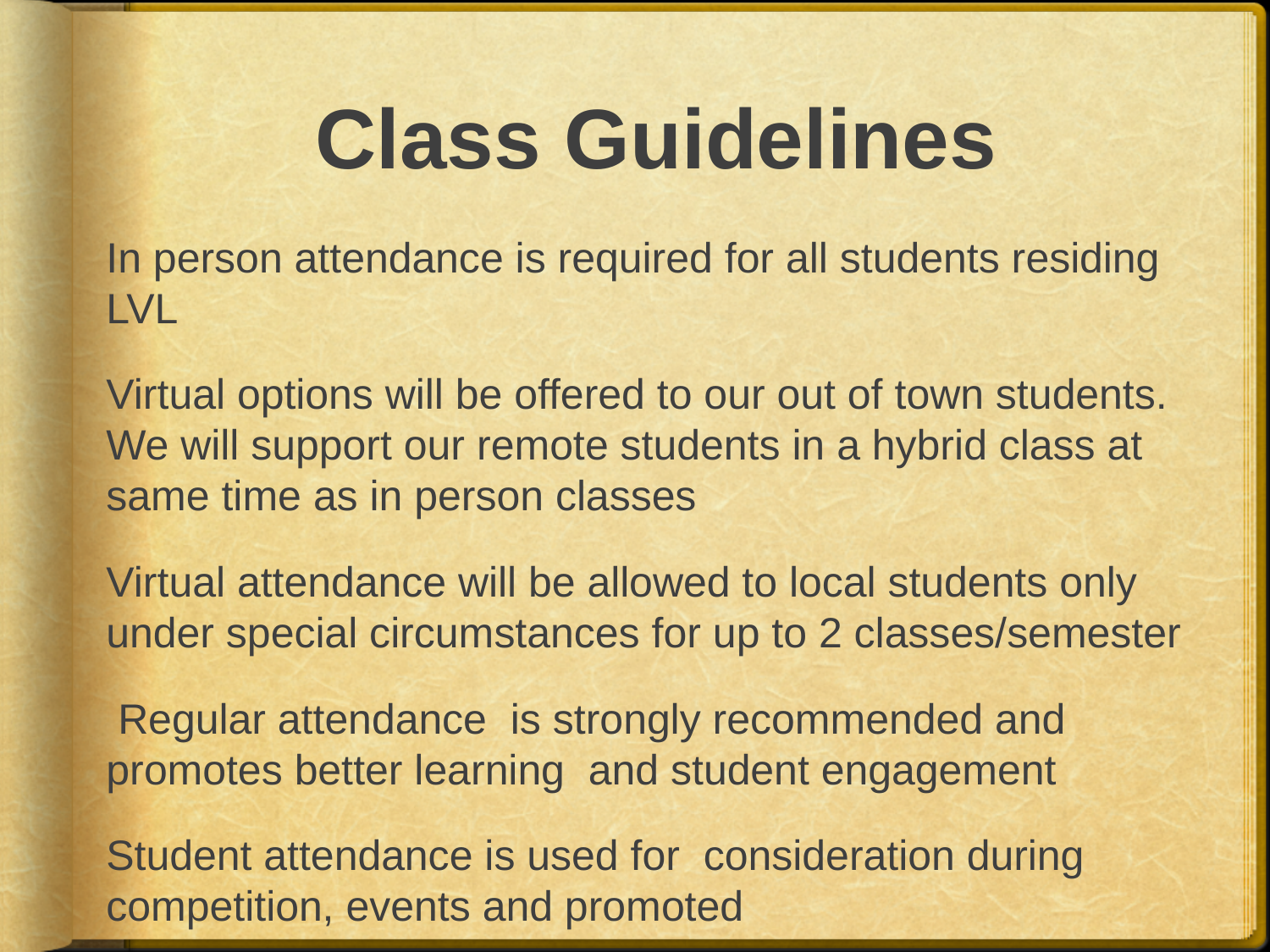

# Class Guidelines
In person attendance is required for all students residing LVL
Virtual options will be offered to our out of town students. We will support our remote students in a hybrid class at same time as in person classes
Virtual attendance will be allowed to local students only under special circumstances for up to 2 classes/semester
 Regular attendance  is strongly recommended and promotes better learning  and student engagement
Student attendance is used for  consideration during competition, events and promoted